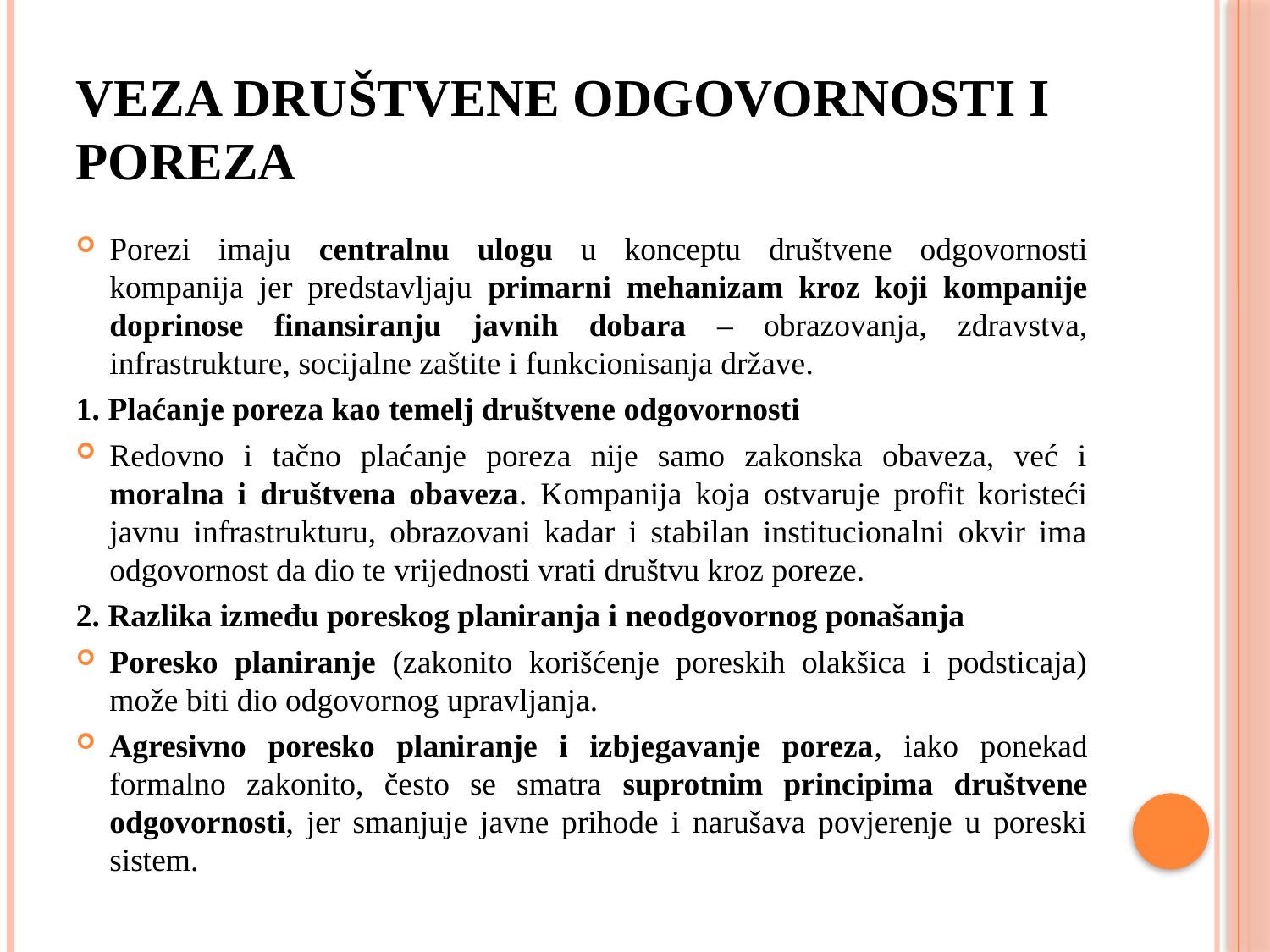

# Veza društvene odgovornosti i poreza
Porezi imaju centralnu ulogu u konceptu društvene odgovornosti kompanija jer predstavljaju primarni mehanizam kroz koji kompanije doprinose finansiranju javnih dobara – obrazovanja, zdravstva, infrastrukture, socijalne zaštite i funkcionisanja države.
1. Plaćanje poreza kao temelj društvene odgovornosti
Redovno i tačno plaćanje poreza nije samo zakonska obaveza, već i moralna i društvena obaveza. Kompanija koja ostvaruje profit koristeći javnu infrastrukturu, obrazovani kadar i stabilan institucionalni okvir ima odgovornost da dio te vrijednosti vrati društvu kroz poreze.
2. Razlika između poreskog planiranja i neodgovornog ponašanja
Poresko planiranje (zakonito korišćenje poreskih olakšica i podsticaja) može biti dio odgovornog upravljanja.
Agresivno poresko planiranje i izbjegavanje poreza, iako ponekad formalno zakonito, često se smatra suprotnim principima društvene odgovornosti, jer smanjuje javne prihode i narušava povjerenje u poreski sistem.